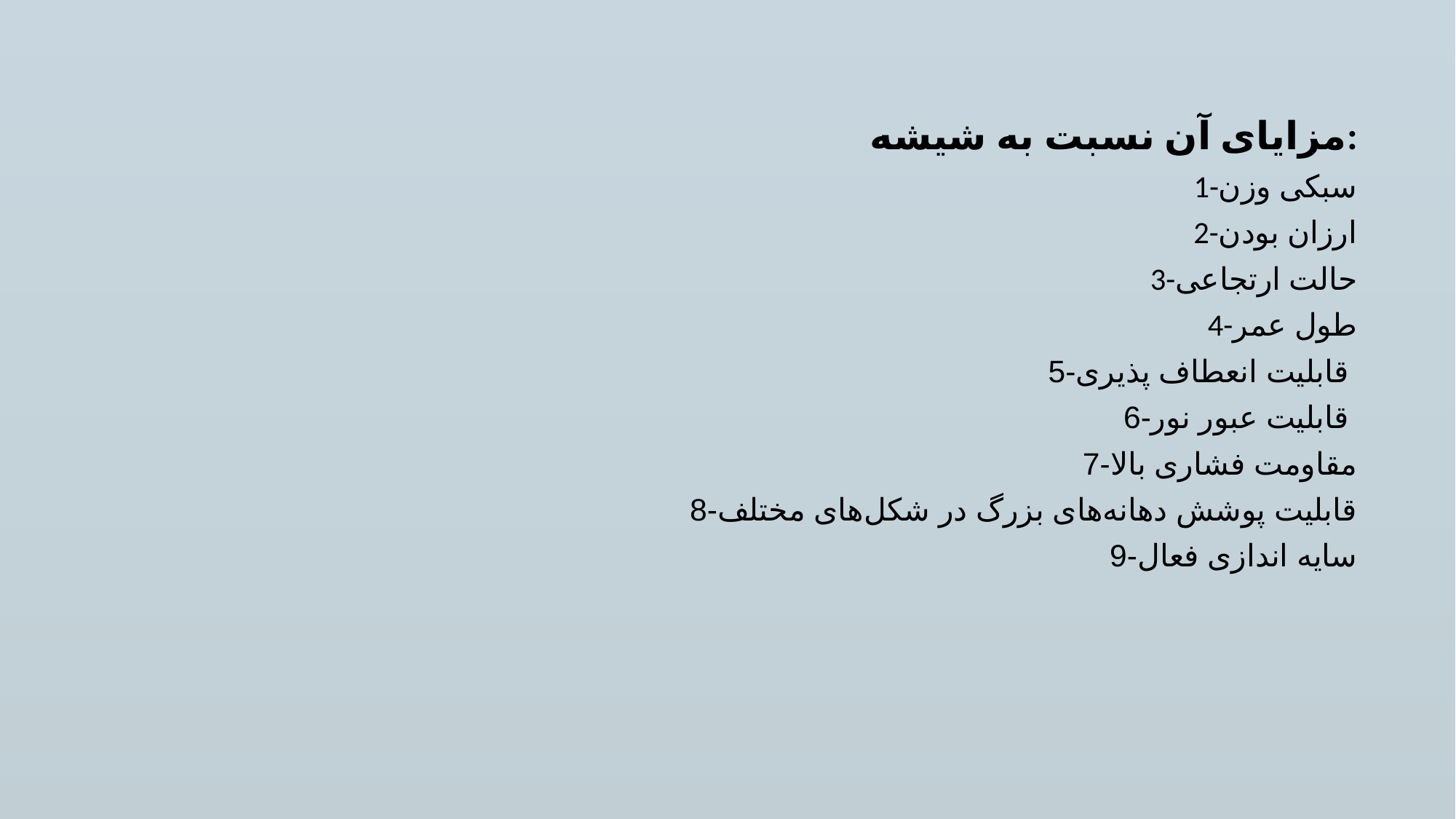

مزایای آن نسبت به شیشه:
1-سبکی وزن
2-ارزان بودن
3-حالت ارتجاعی
4-طول عمر
5-قابلیت انعطاف پذیری
6-قابلیت عبور نور
7-مقاومت فشاری بالا
8-قابلیت پوشش دهانه‌های بزرگ در شکل‌های مختلف
9-سایه اندازی فعال